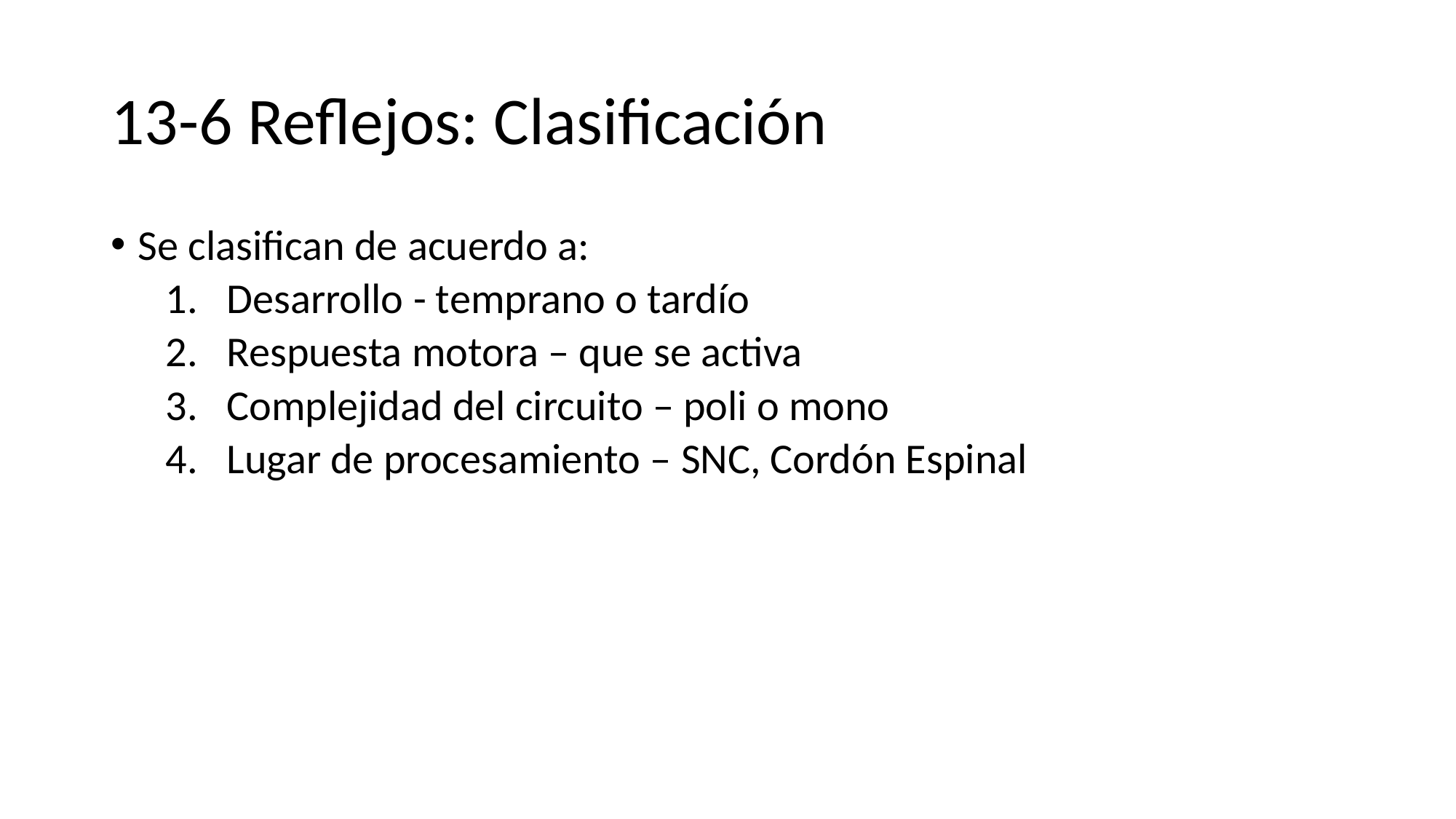

# 13-6 Reflejos: Clasificación
Se clasifican de acuerdo a:
Desarrollo - temprano o tardío
Respuesta motora – que se activa
Complejidad del circuito – poli o mono
Lugar de procesamiento – SNC, Cordón Espinal